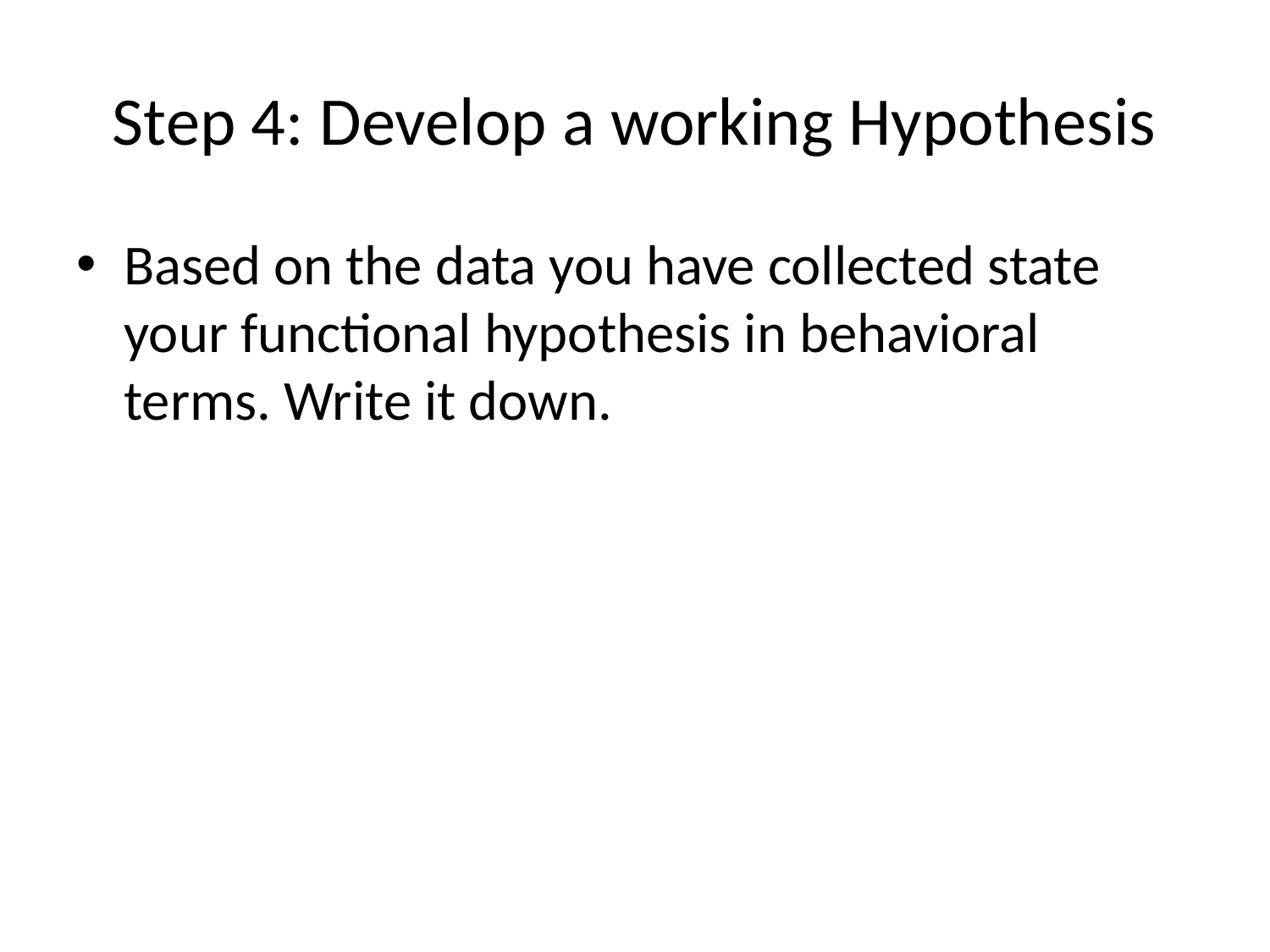

# Step 4: Develop a working Hypothesis
Based on the data you have collected state your functional hypothesis in behavioral terms. Write it down.